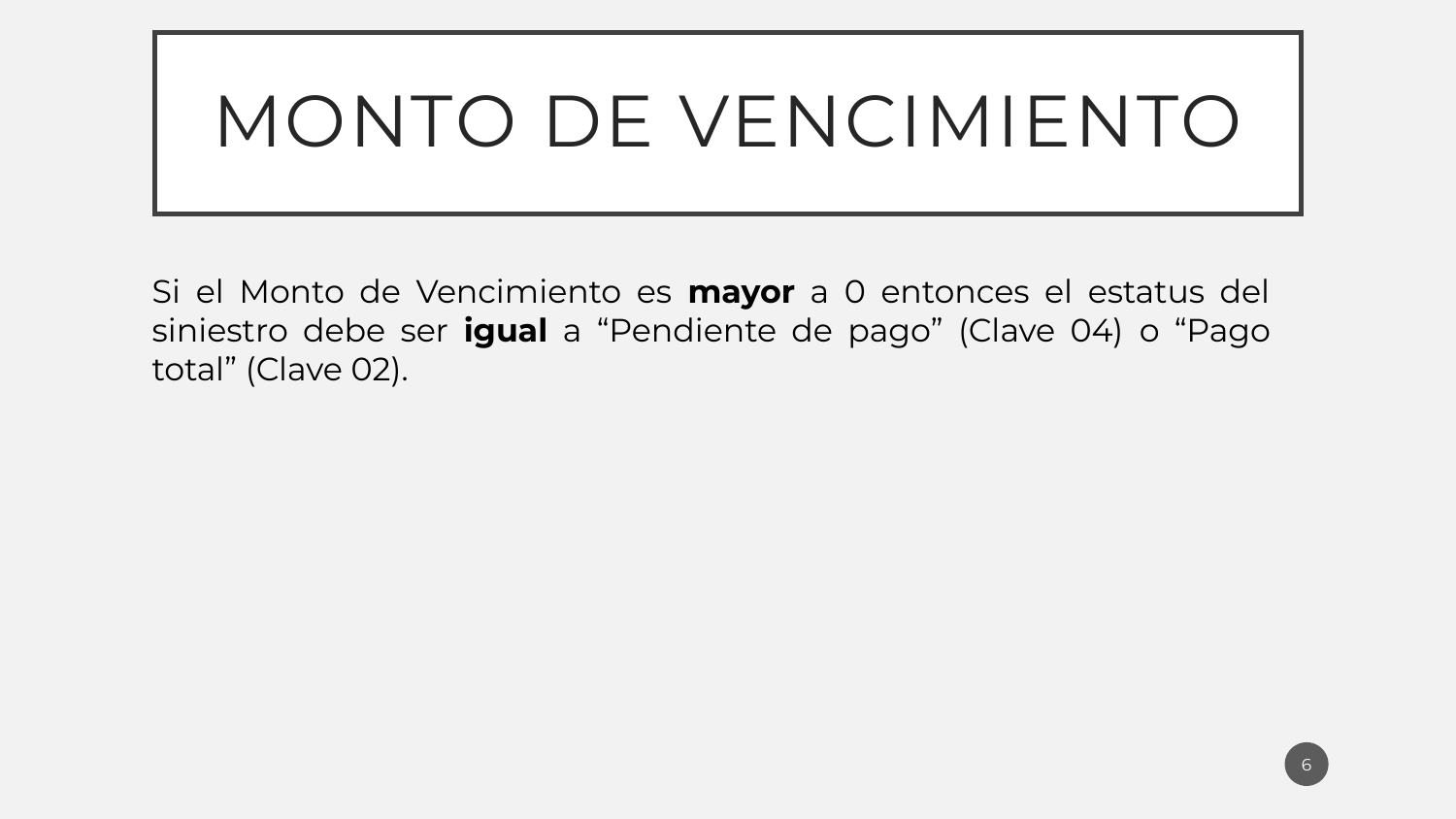

# MONTO DE VENCIMIENTO
Si el Monto de Vencimiento es mayor a 0 entonces el estatus del siniestro debe ser igual a “Pendiente de pago” (Clave 04) o “Pago total” (Clave 02).
6